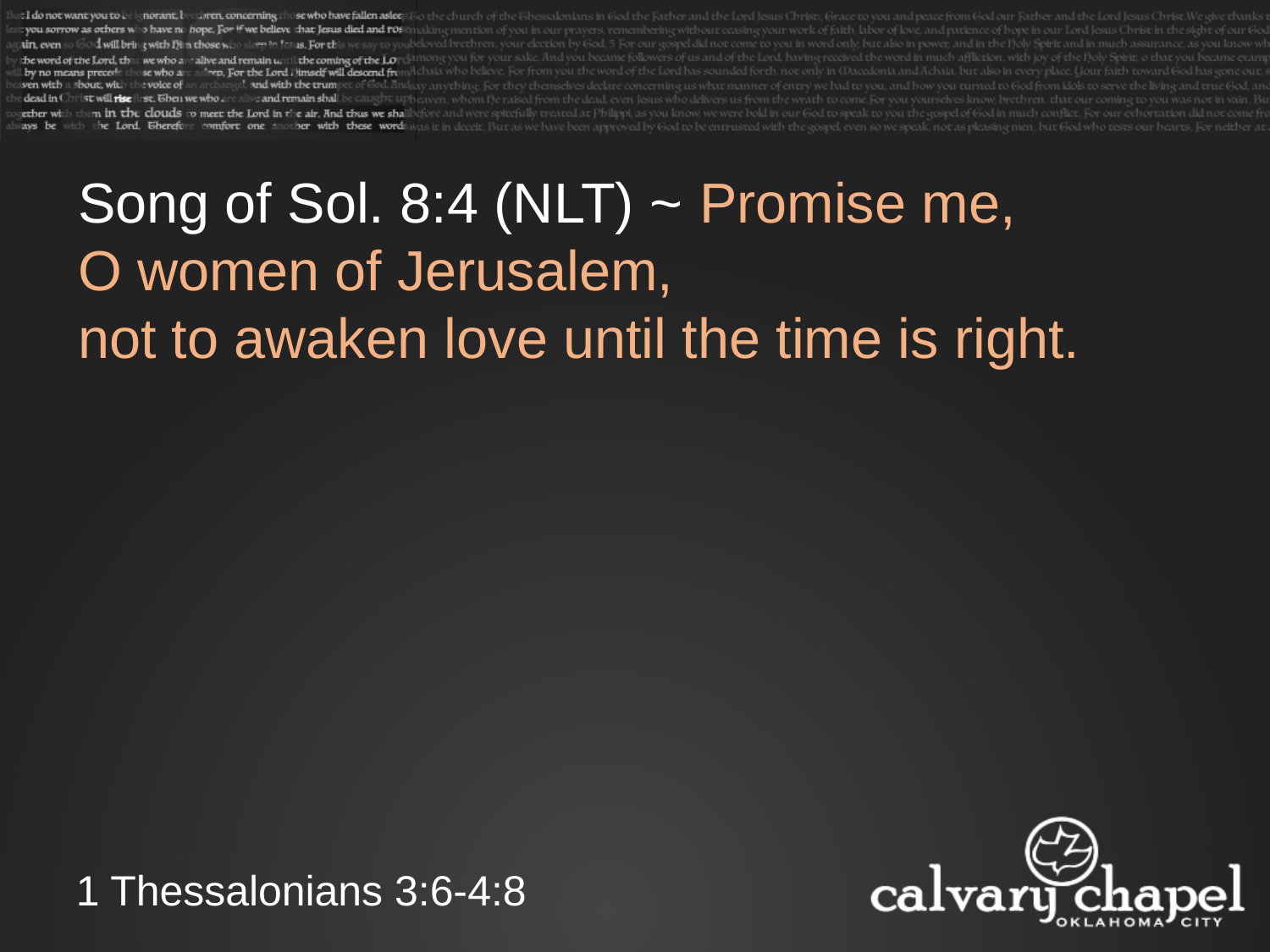

Song of Sol. 8:4 (NLT) ~ Promise me, O women of Jerusalem,
not to awaken love until the time is right.
1 Thessalonians 3:6-4:8